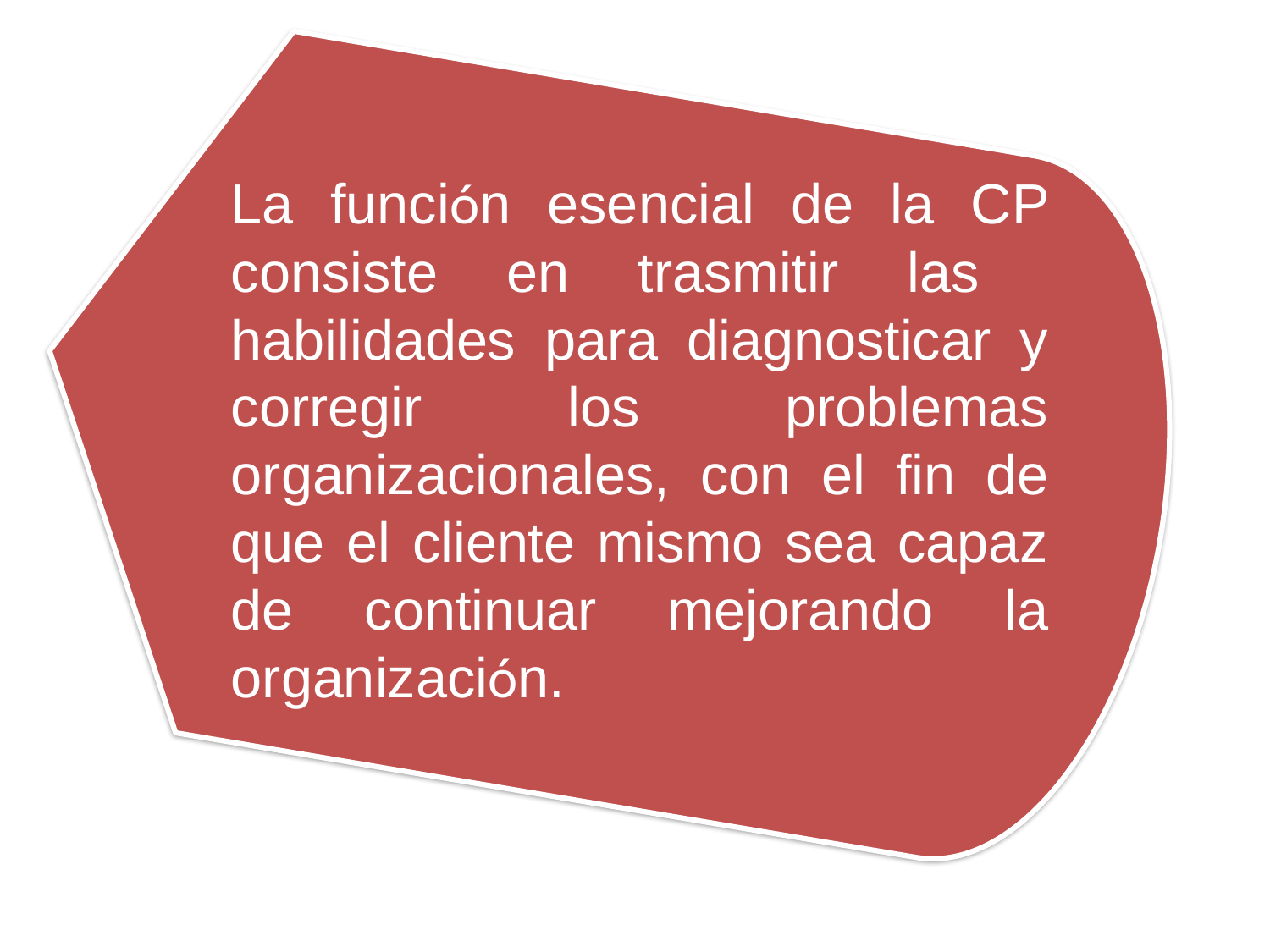

La función esencial de la CP consiste en trasmitir las  habilidades para diagnosticar y corregir los problemas organizacionales, con el fin de que el cliente mismo sea capaz de continuar mejorando la organización.